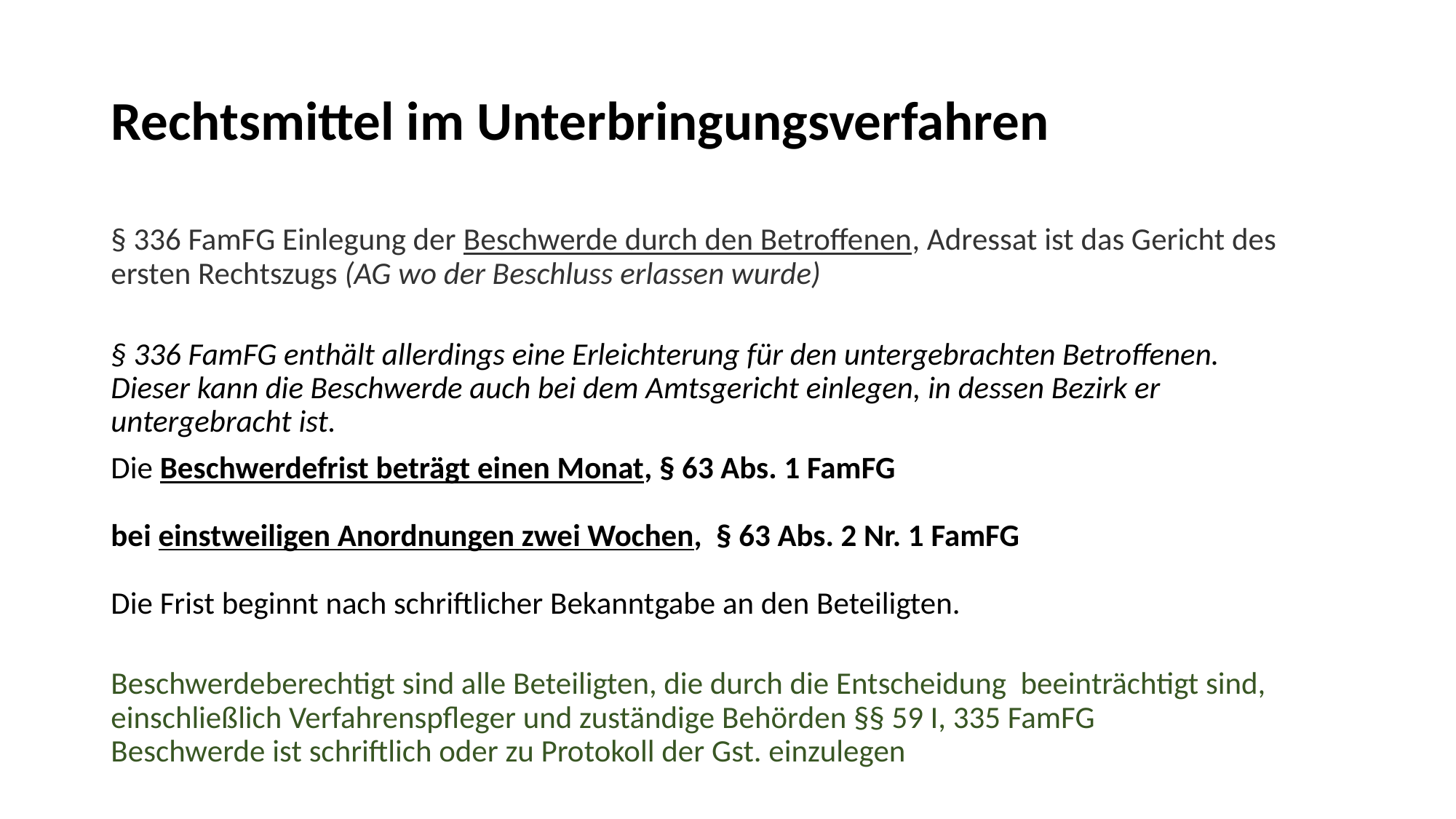

# Rechtsmittel im Unterbringungsverfahren
§ 336 FamFG Einlegung der Beschwerde durch den Betroffenen, Adressat ist das Gericht des ersten Rechtszugs (AG wo der Beschluss erlassen wurde)
§ 336 FamFG enthält allerdings eine Erleichterung für den untergebrachten Betroffenen.
Dieser kann die Beschwerde auch bei dem Amtsgericht einlegen, in dessen Bezirk er untergebracht ist.
Die Beschwerdefrist beträgt einen Monat, § 63 Abs. 1 FamFG
bei einstweiligen Anordnungen zwei Wochen,  § 63 Abs. 2 Nr. 1 FamFG
Die Frist beginnt nach schriftlicher Bekanntgabe an den Beteiligten.
Beschwerdeberechtigt sind alle Beteiligten, die durch die Entscheidung  beeinträchtigt sind, einschließlich Verfahrenspfleger und zuständige Behörden §§ 59 I, 335 FamFG
Beschwerde ist schriftlich oder zu Protokoll der Gst. einzulegen